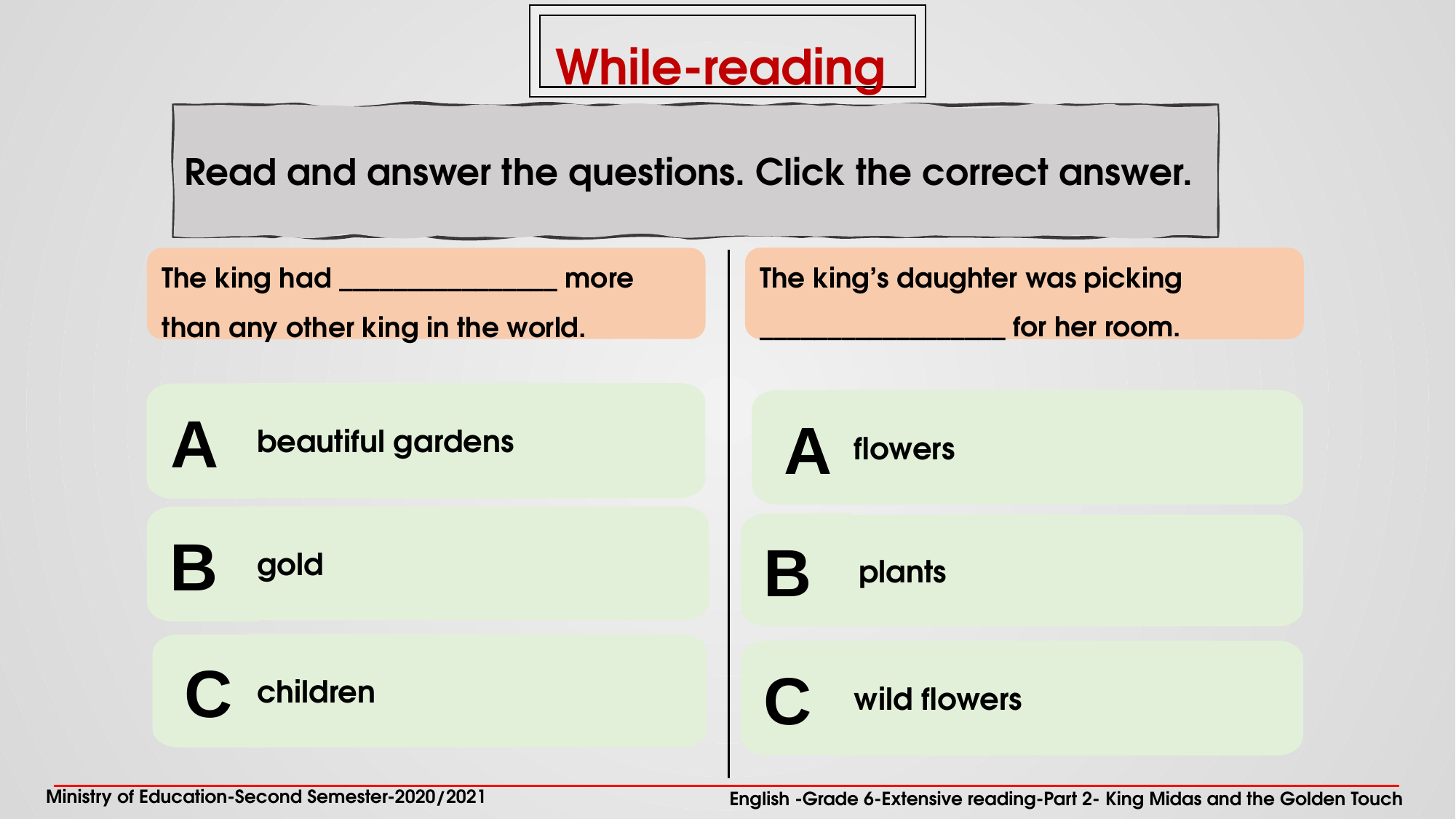

While-reading
Read and answer the questions. Click the correct answer.
The king’s daughter was picking __________________ for her room.
The king had ________________ more than any other king in the world.
beautiful gardens
A
A
flowers
B
gold
B
plants
children
C
C
wild flowers
Ministry of Education-Second Semester-2020/2021
English -Grade 6-Extensive reading-Part 2- King Midas and the Golden Touch